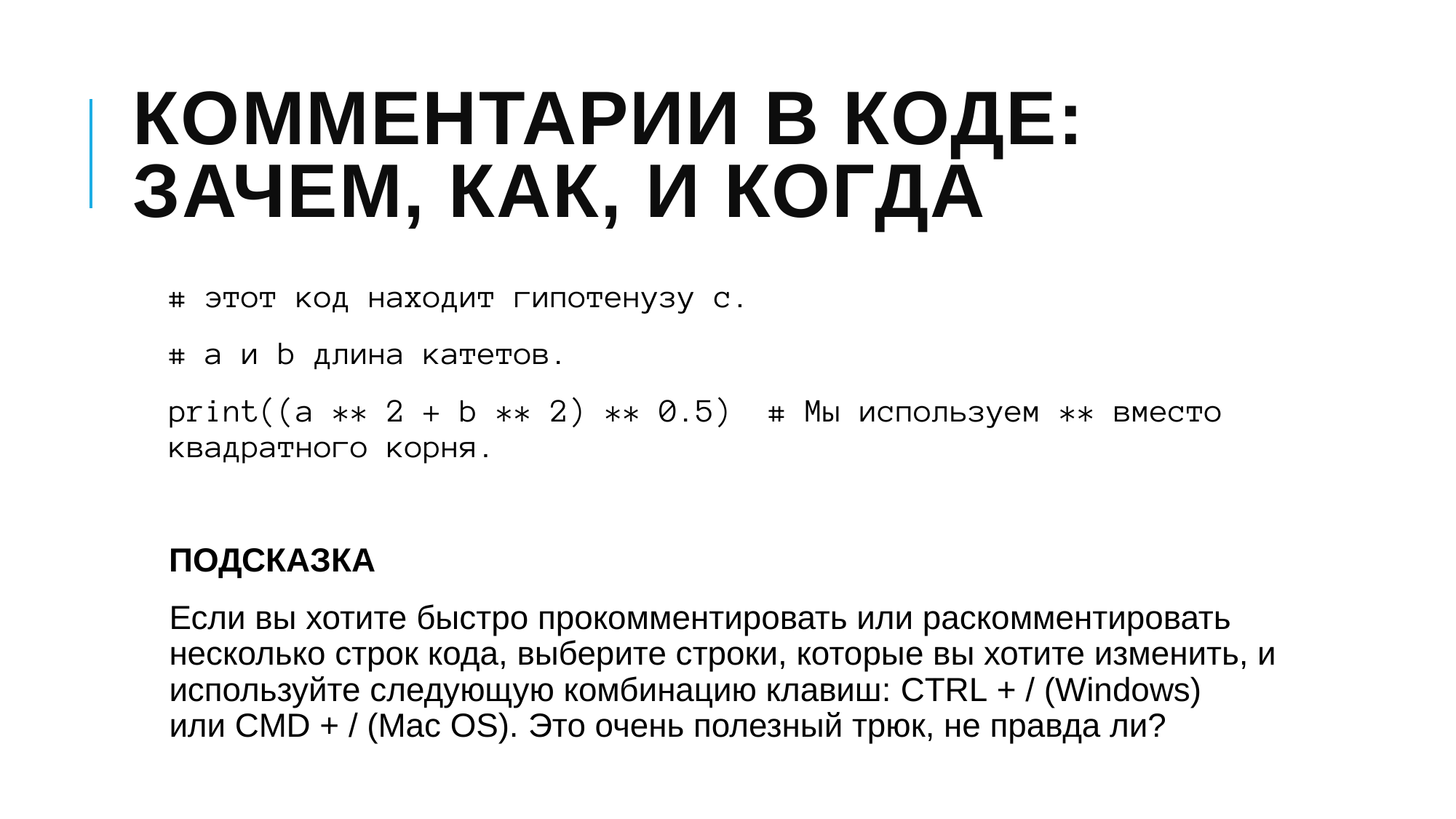

# Комментарии в коде: зачем, как, и когда
# этот код находит гипотенузу c.
# a и b длина катетов.
print((a ** 2 + b ** 2) ** 0.5)  # Мы используем ** вместо квадратного корня.

ПОДСКАЗКА
Если вы хотите быстро прокомментировать или раскомментировать несколько строк кода, выберите строки, которые вы хотите изменить, и используйте следующую комбинацию клавиш: CTRL + / (Windows) или CMD + / (Mac OS). Это очень полезный трюк, не правда ли?